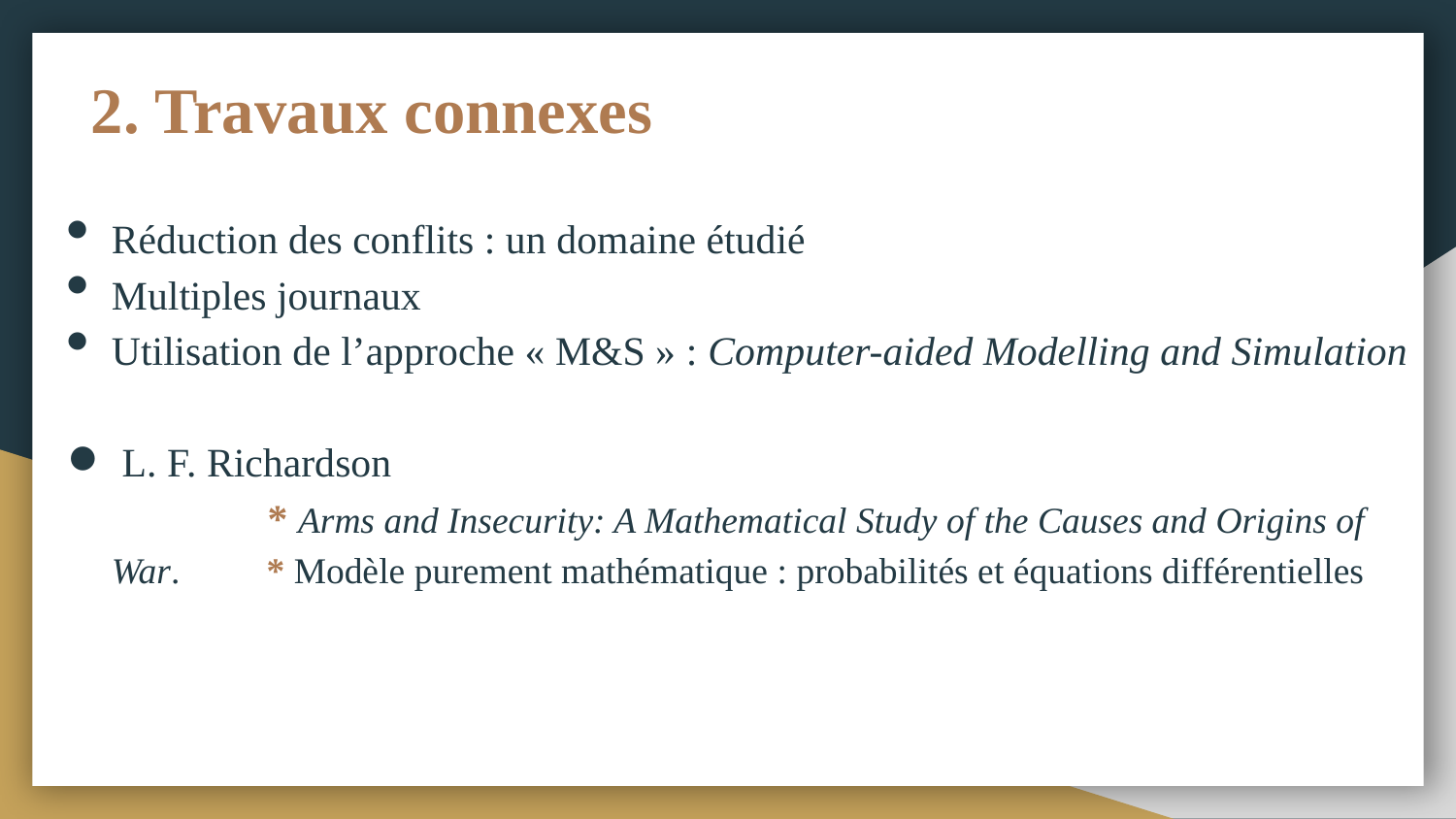

# 2. Travaux connexes
Réduction des conflits : un domaine étudié
Multiples journaux
Utilisation de l’approche « M&S » : Computer-aided Modelling and Simulation

 L. F. Richardson
	 	 * Arms and Insecurity: A Mathematical Study of the Causes and Origins of War. 	 * Modèle purement mathématique : probabilités et équations différentielles